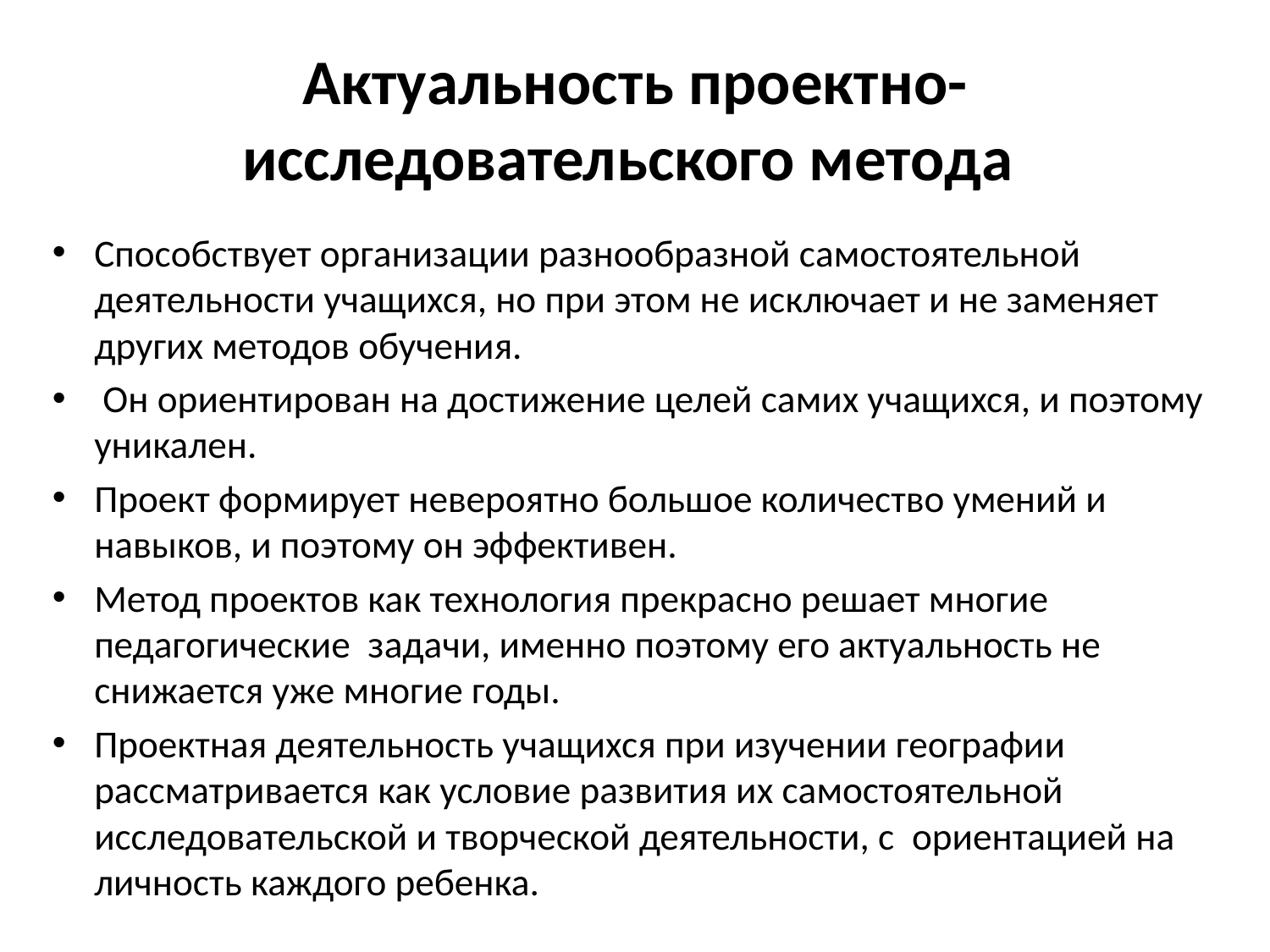

# Актуальность проектно-исследовательского метода
Способствует организации разнообразной самостоятельной деятельности учащихся, но при этом не исключает и не заменяет других методов обучения.
 Он ориентирован на достижение целей самих учащихся, и поэтому уникален.
Проект формирует невероятно большое количество умений и навыков, и поэтому он эффективен.
Метод проектов как технология прекрасно решает многие педагогические  задачи, именно поэтому его актуальность не снижается уже многие годы.
Проектная деятельность учащихся при изучении географии  рассматривается как условие развития их самостоятельной исследовательской и творческой деятельности, с  ориентацией на личность каждого ребенка.